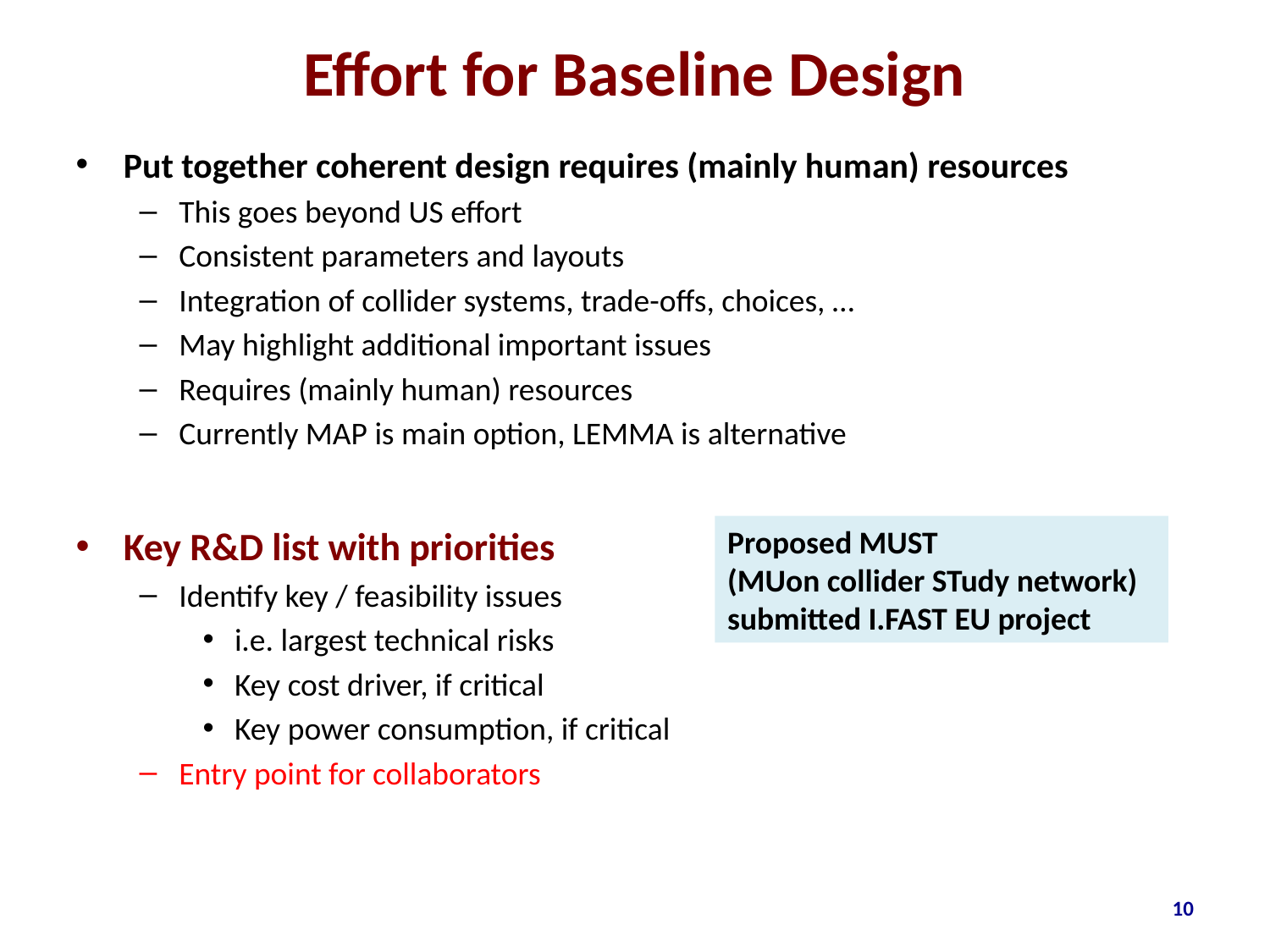

# Effort for Baseline Design
Put together coherent design requires (mainly human) resources
This goes beyond US effort
Consistent parameters and layouts
Integration of collider systems, trade-offs, choices, …
May highlight additional important issues
Requires (mainly human) resources
Currently MAP is main option, LEMMA is alternative

Key R&D list with priorities
Identify key / feasibility issues
i.e. largest technical risks
Key cost driver, if critical
Key power consumption, if critical
Entry point for collaborators
Proposed MUST
(MUon collider STudy network)
submitted I.FAST EU project
10